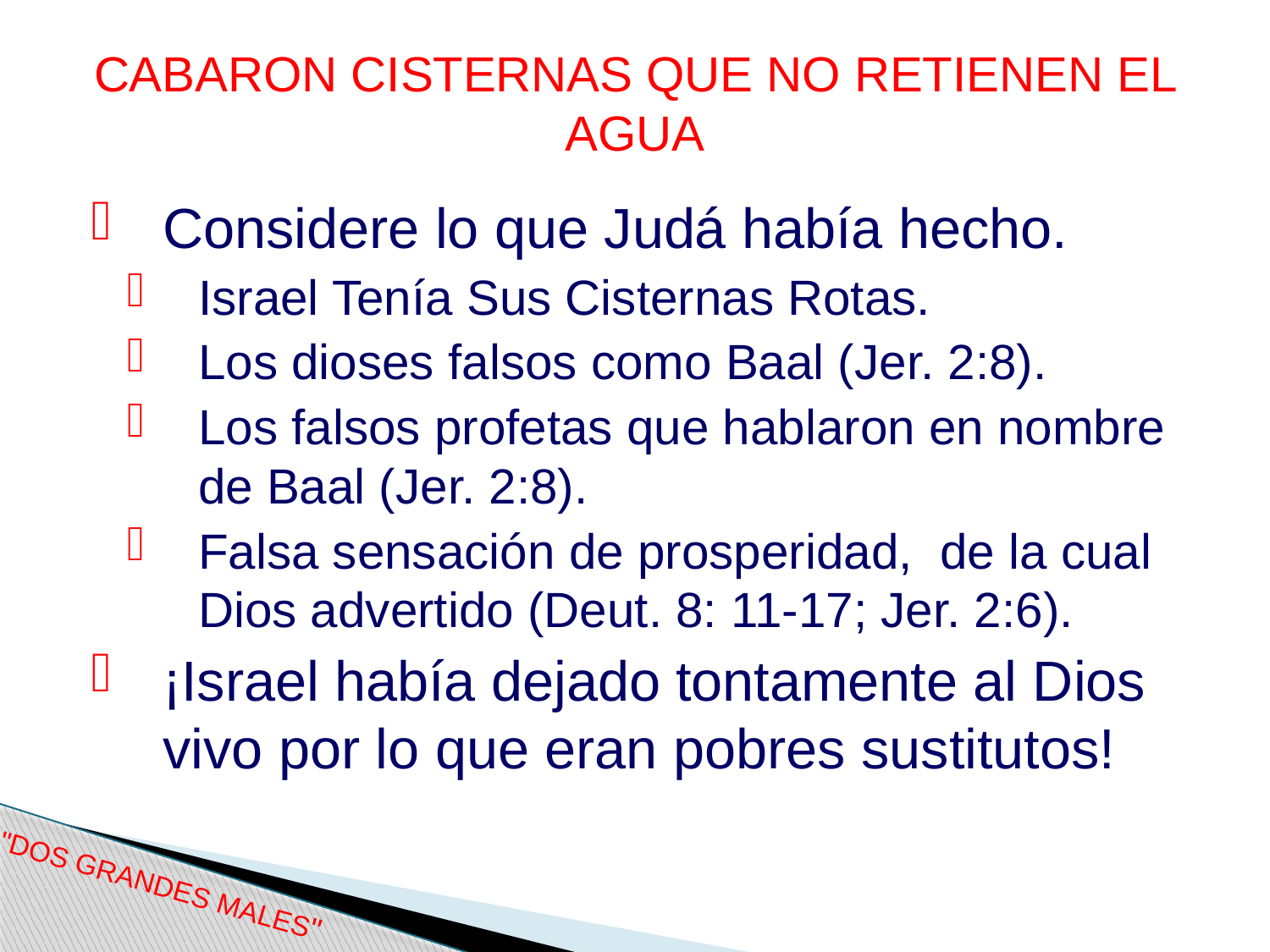

# CABARON CISTERNAS QUE NO RETIENEN EL AGUA
Considere lo que Judá había hecho.
Israel Tenía Sus Cisternas Rotas.
Los dioses falsos como Baal (Jer. 2:8).
Los falsos profetas que hablaron en nombre de Baal (Jer. 2:8).
Falsa sensación de prosperidad,  de la cual Dios advertido (Deut. 8: 11-17; Jer. 2:6).
¡Israel había dejado tontamente al Dios vivo por lo que eran pobres sustitutos!

"DOS GRANDES MALES"